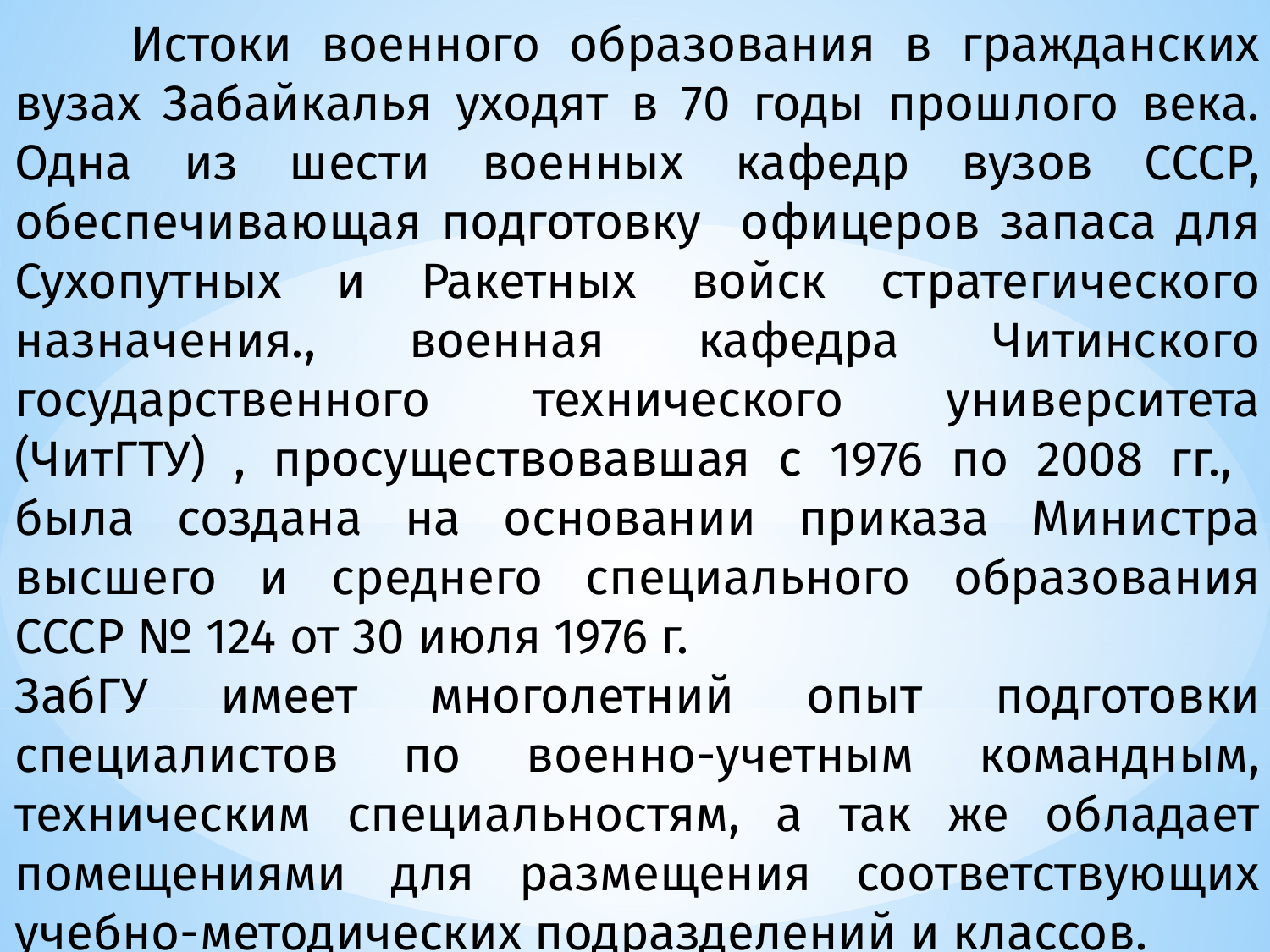

Истоки военного образования в гражданских вузах Забайкалья уходят в 70 годы прошлого века. Одна из шести военных кафедр вузов СССР, обеспечивающая подготовку  офицеров запаса для Сухопутных и Ракетных войск стратегического назначения., военная кафедра Читинского государственного технического университета (ЧитГТУ) , просуществовавшая с 1976 по 2008 гг.,  была создана на основании приказа Министра высшего и среднего специального образования СССР № 124 от 30 июля 1976 г.
ЗабГУ имеет многолетний опыт подготовки специалистов по военно-учетным командным, техническим специальностям, а так же обладает помещениями для размещения соответствующих учебно-методических подразделений и классов.